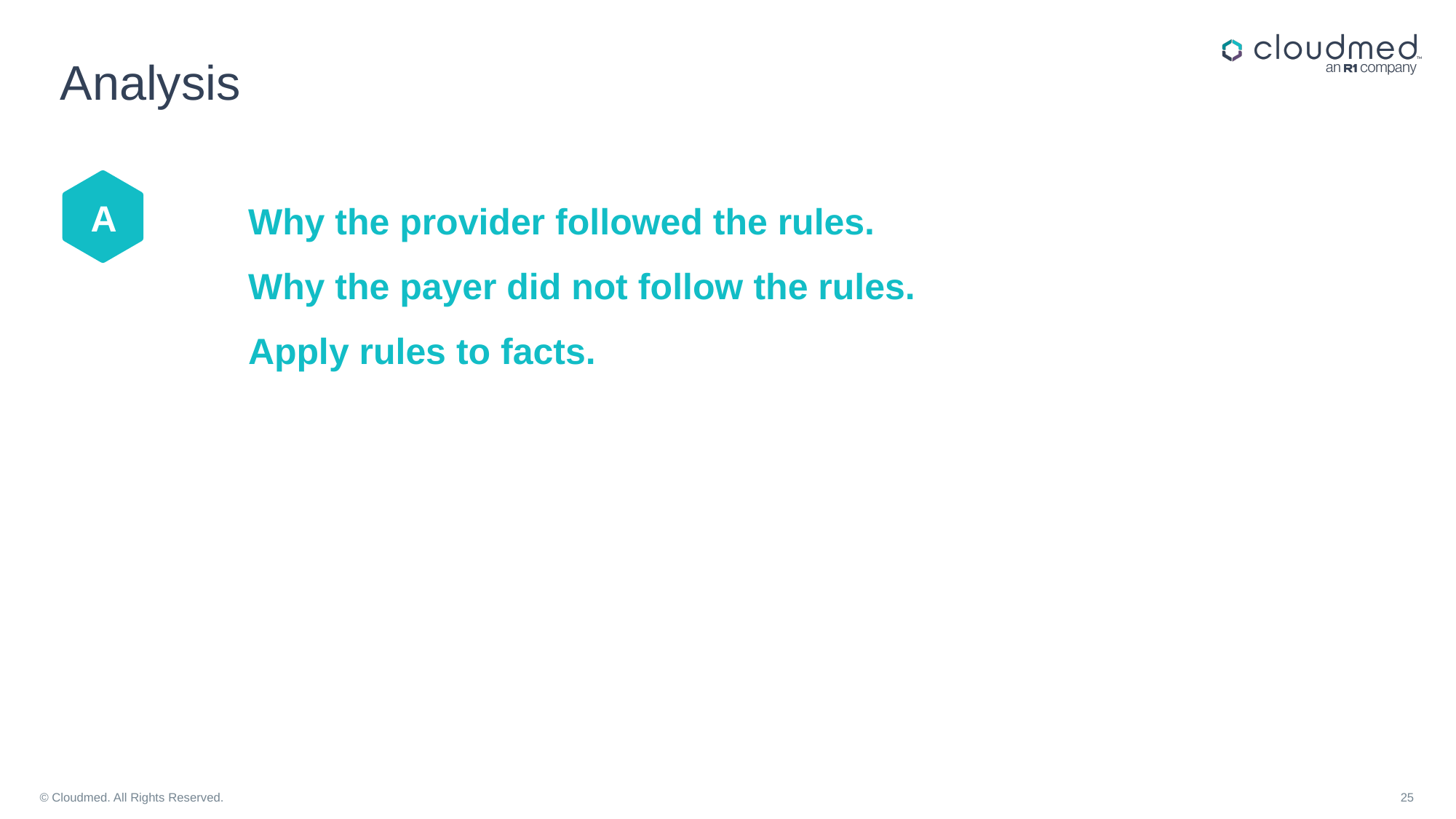

# Analysis

A
Why the provider followed the rules.
Why the payer did not follow the rules.
Apply rules to facts.
© Cloudmed. All Rights Reserved.
25